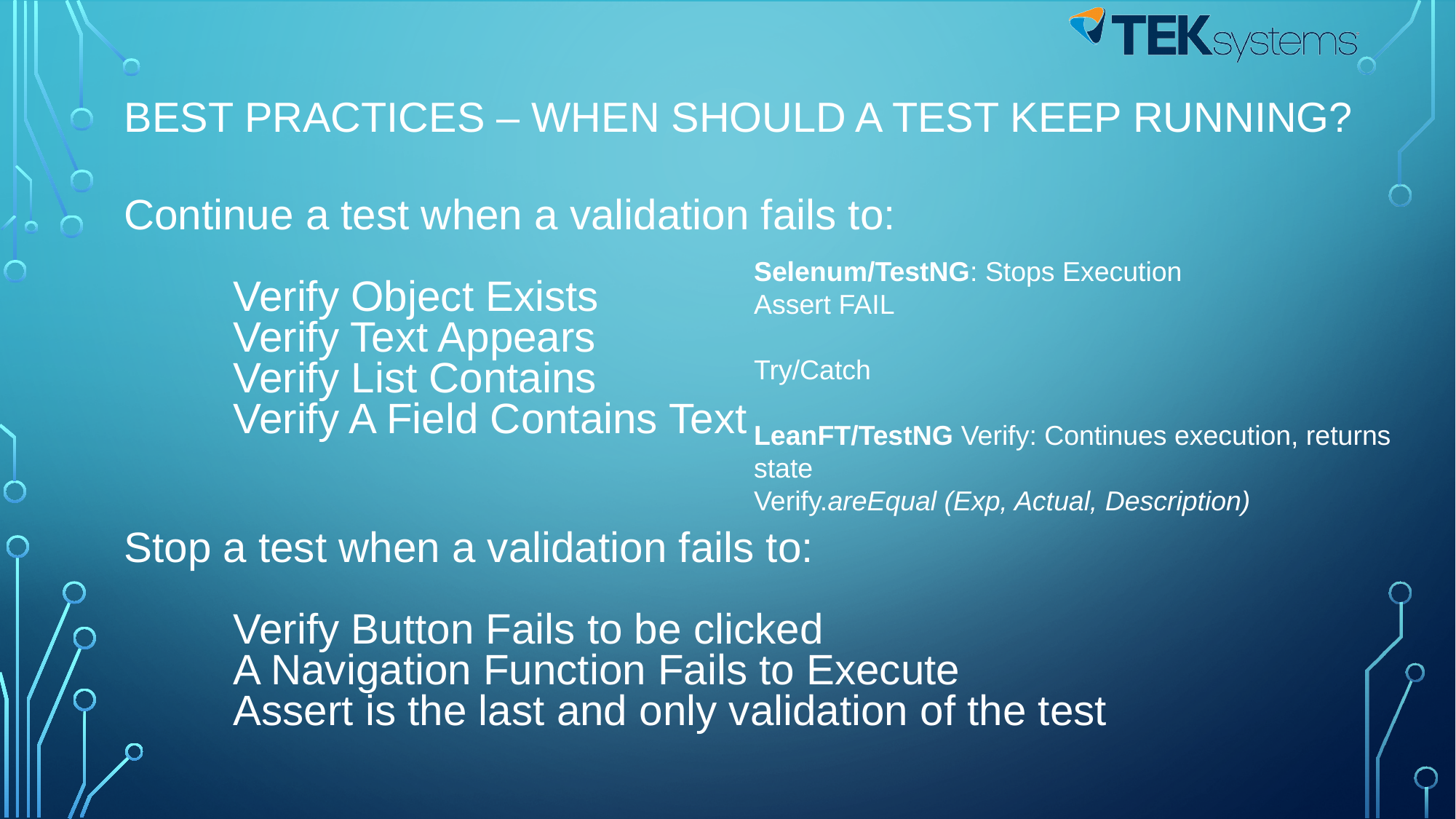

Best practices – When should a test keep running?
Continue a test when a validation fails to:

	Verify Object Exists
	Verify Text Appears
	Verify List Contains
	Verify A Field Contains Text

Selenum/TestNG: Stops Execution
Assert FAIL

Try/Catch

LeanFT/TestNG Verify: Continues execution, returns state
Verify.areEqual (Exp, Actual, Description)

Stop a test when a validation fails to:

	Verify Button Fails to be clicked
	A Navigation Function Fails to Execute
	Assert is the last and only validation of the test